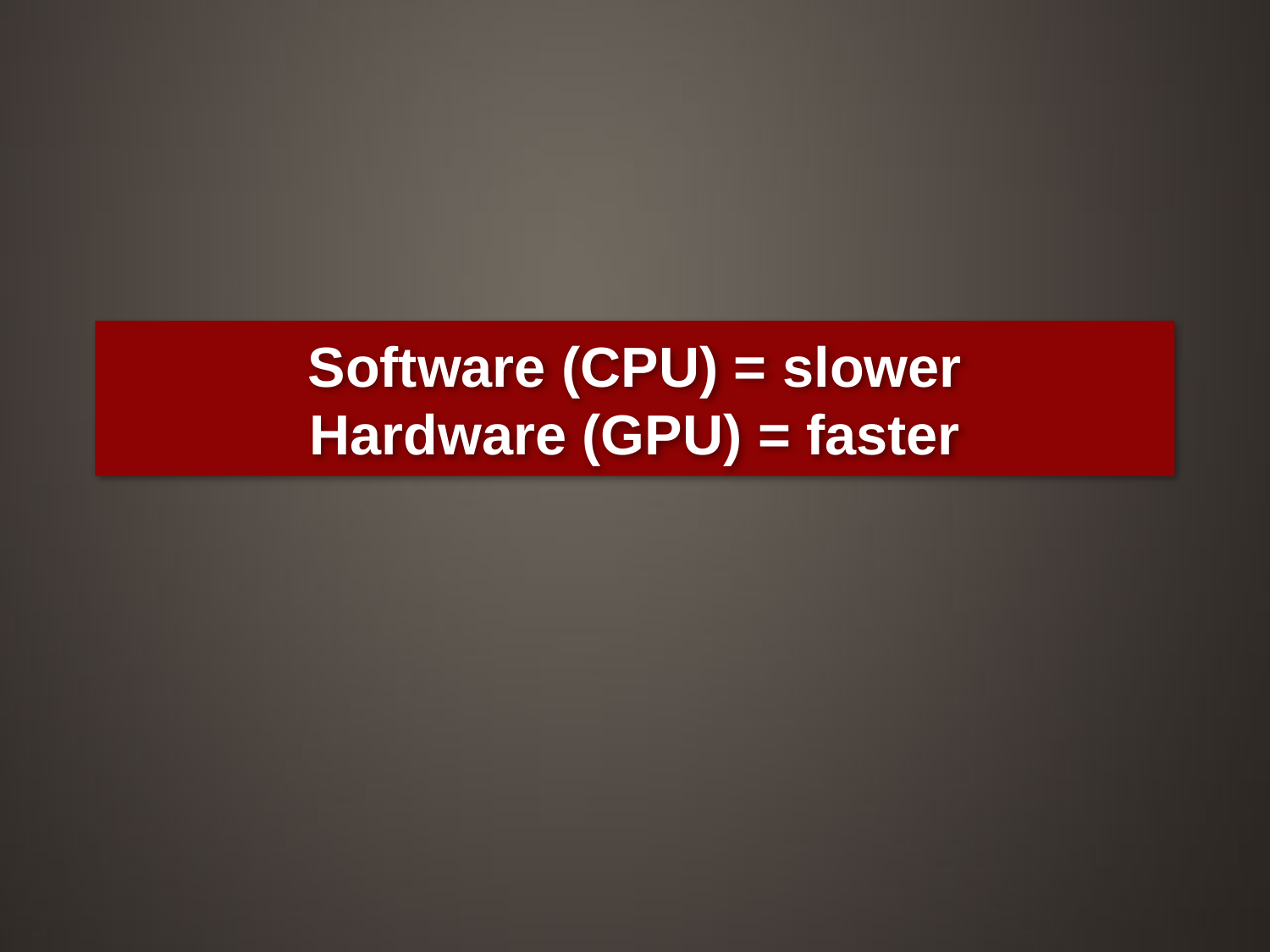

# Software (CPU) = slower Hardware (GPU) = faster